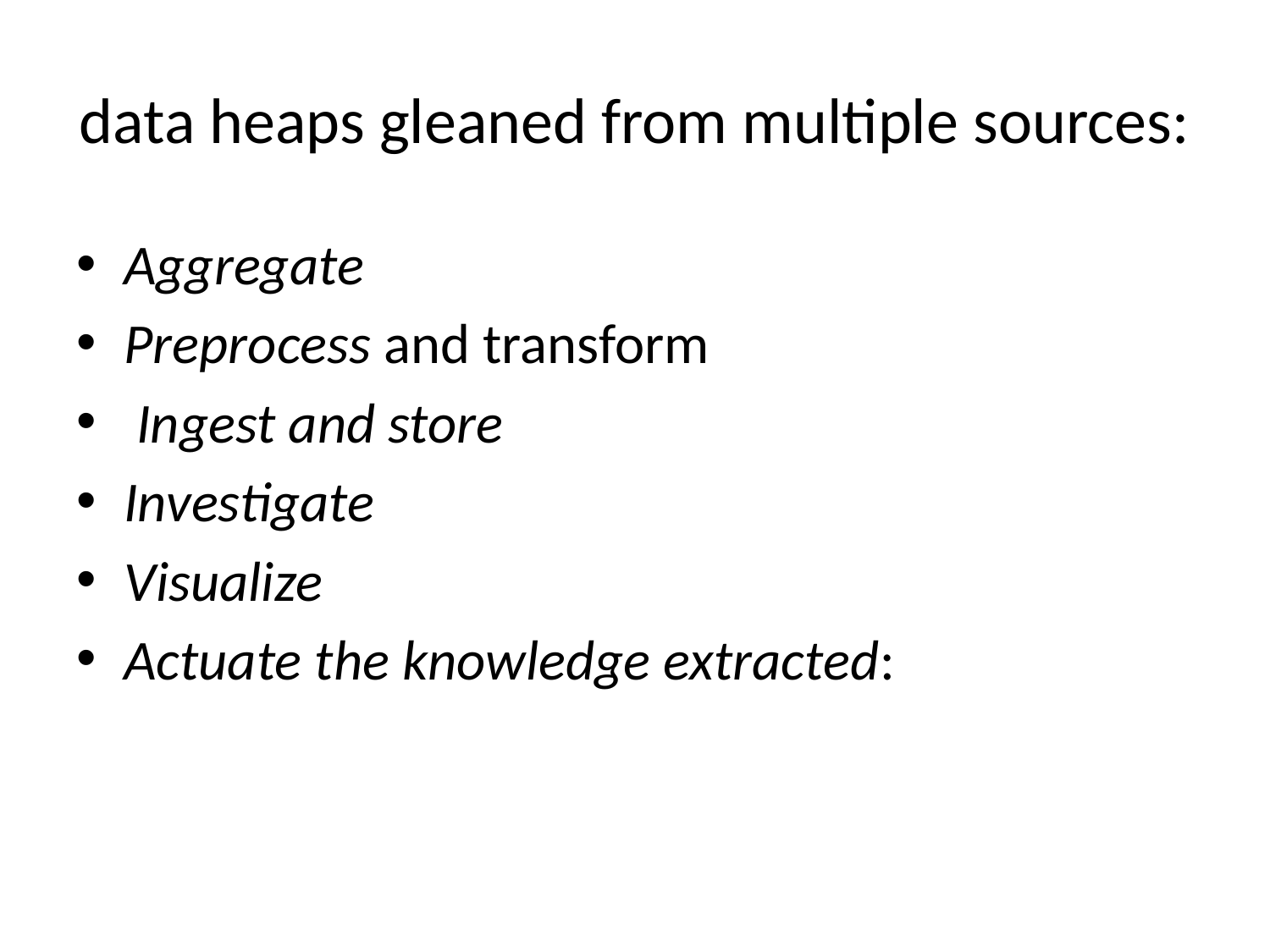

# data heaps gleaned from multiple sources:
Aggregate
Preprocess and transform
 Ingest and store
Investigate
Visualize
Actuate the knowledge extracted: